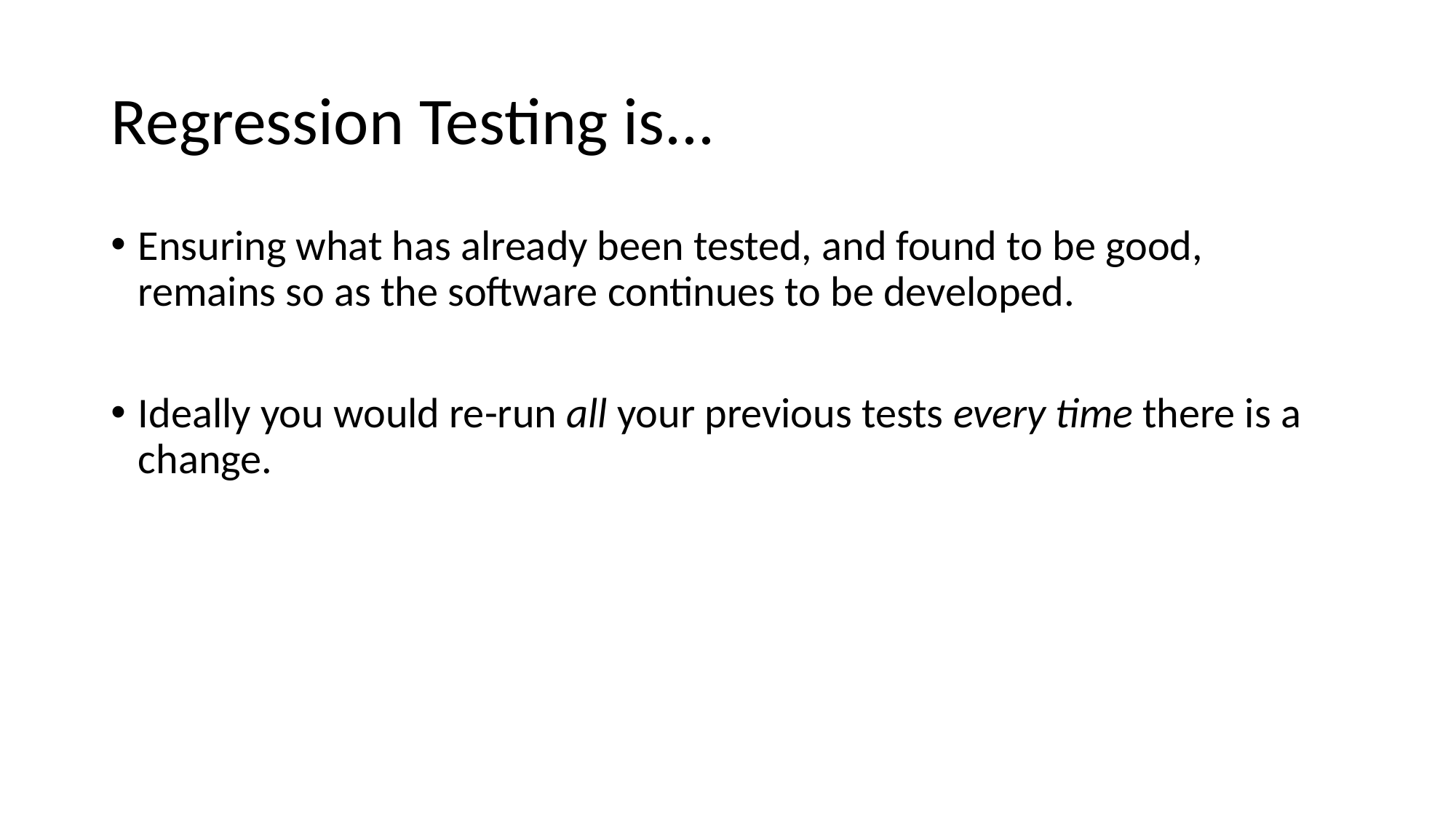

# Regression Testing is...
Ensuring what has already been tested, and found to be good, remains so as the software continues to be developed.

Ideally you would re-run all your previous tests every time there is a change.